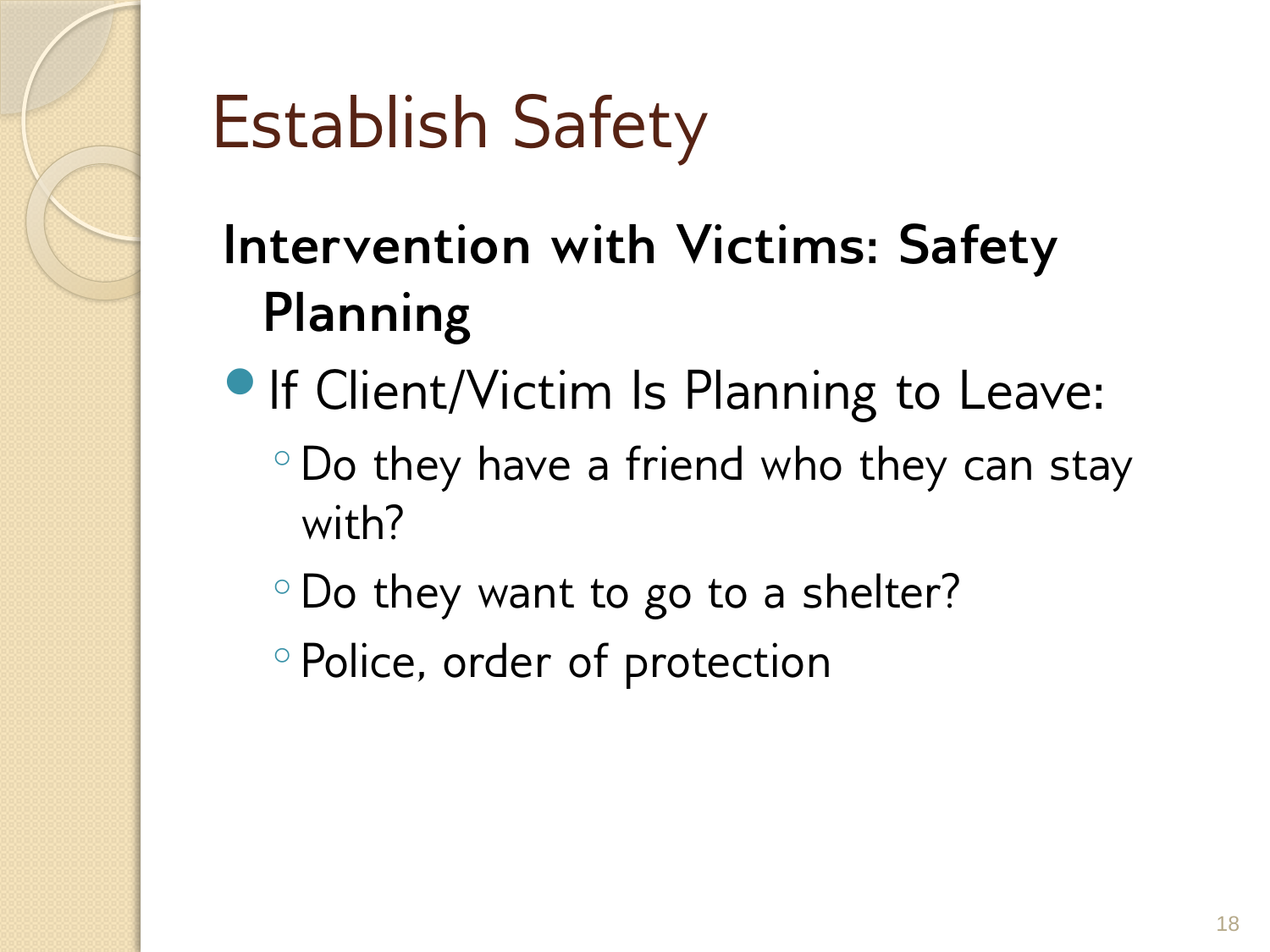

# Establish Safety
Intervention with Victims: Safety Planning
If Client/Victim Is Planning to Leave:
Do they have a friend who they can stay with?
Do they want to go to a shelter?
Police, order of protection
18